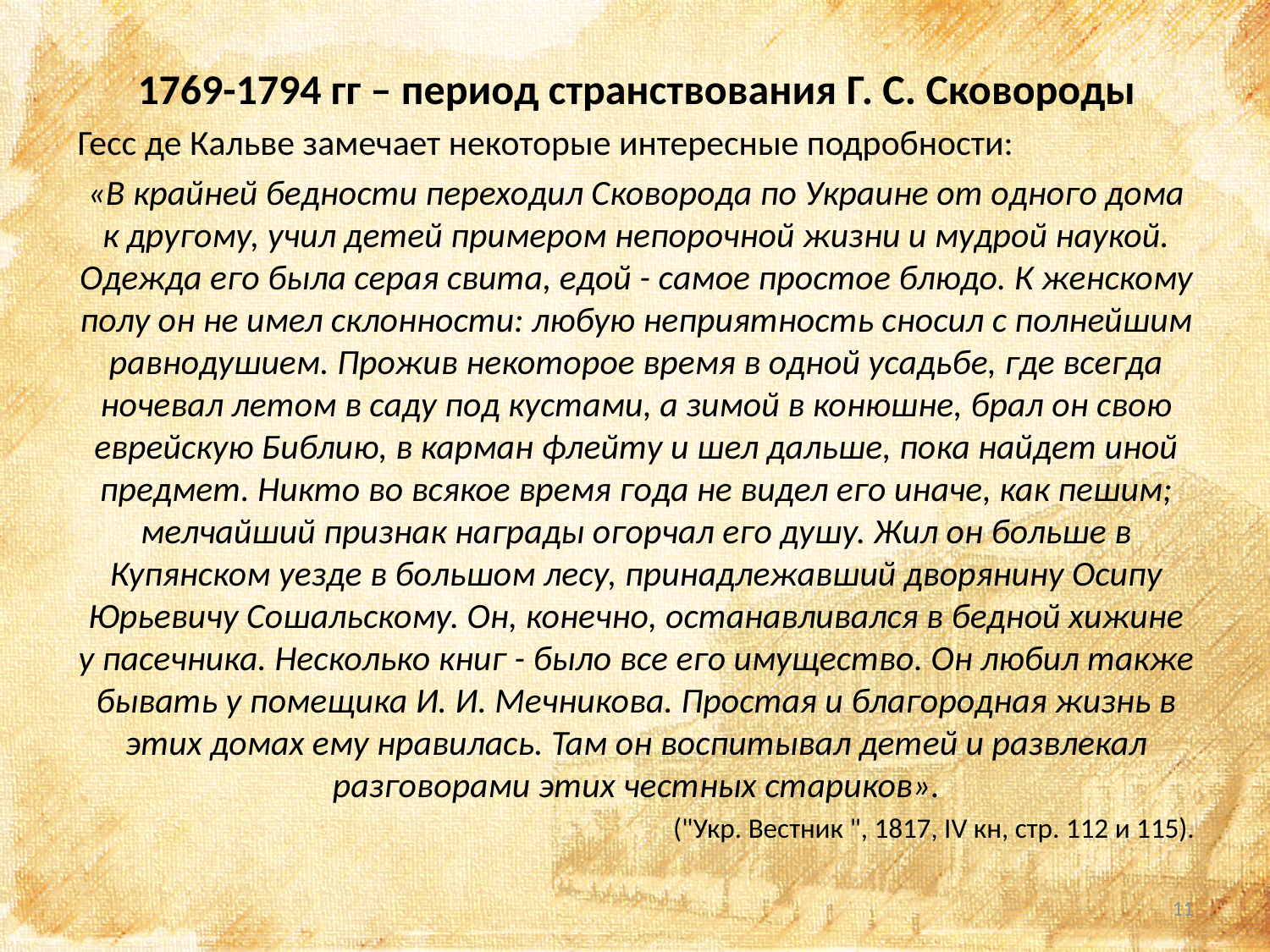

1769-1794 гг – период странствования Г. С. Сковороды
Гесс де Кальве замечает некоторые интересные подробности:
«В крайней бедности переходил Сковорода по Украине от одного дома к другому, учил детей примером непорочной жизни и мудрой наукой. Одежда его была серая свита, едой - самое простое блюдо. К женскому полу он не имел склонности: любую неприятность сносил с полнейшим равнодушием. Прожив некоторое время в одной усадьбе, где всегда ночевал летом в саду под кустами, а зимой в конюшне, брал он свою еврейскую Библию, в карман флейту и шел дальше, пока найдет иной предмет. Никто во всякое время года не видел его иначе, как пешим; мелчайший признак награды огорчал его душу. Жил он больше в Купянском уезде в большом лесу, принадлежавший дворянину Осипу Юрьевичу Сошальскому. Он, конечно, останавливался в бедной хижине у пасечника. Несколько книг - было все его имущество. Он любил также бывать у помещика И. И. Мечникова. Простая и благородная жизнь в этих домах ему нравилась. Там он воспитывал детей и развлекал разговорами этих честных стариков».
("Укр. Вестник ", 1817, IV кн, стр. 112 и 115).
11